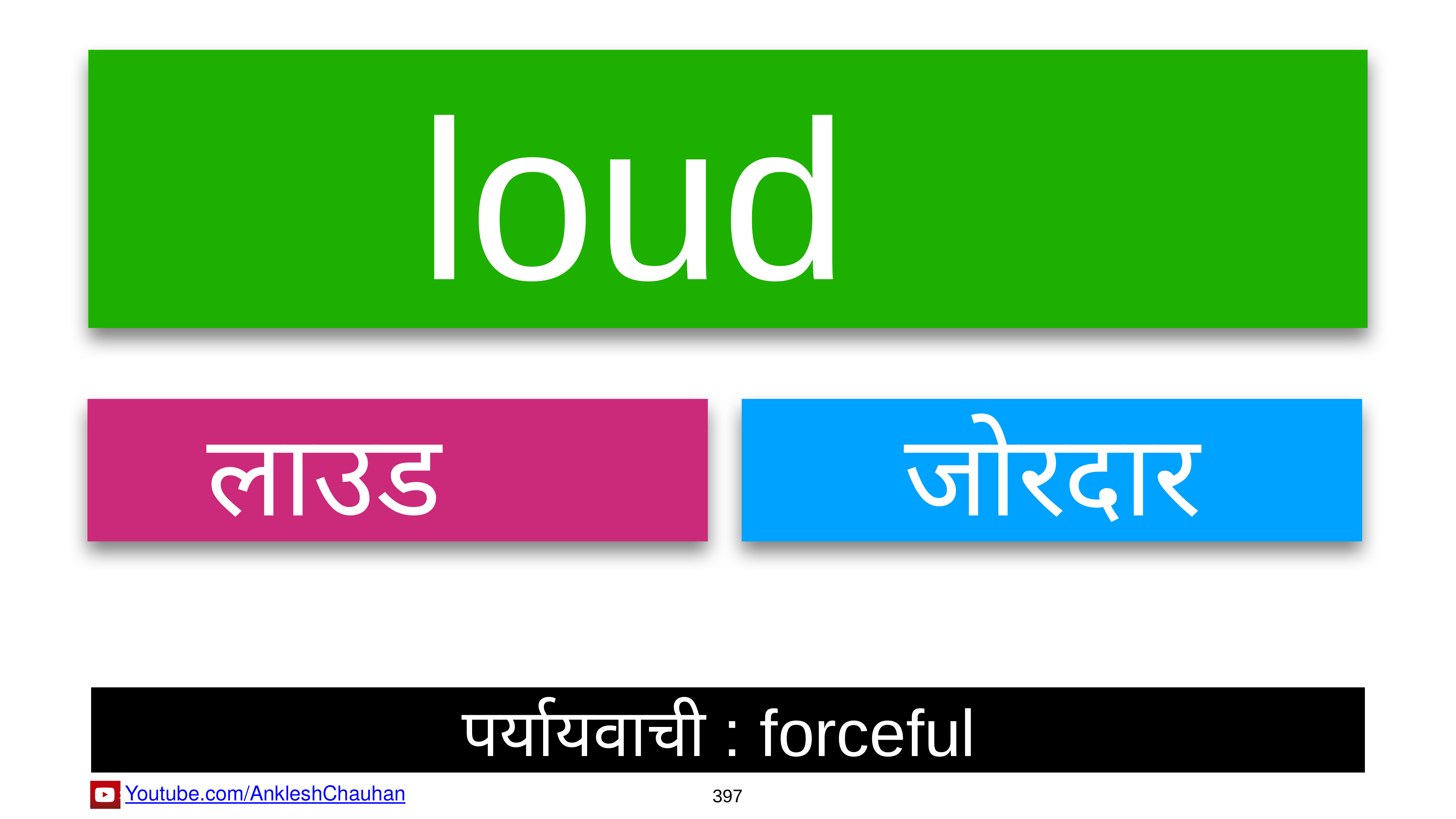

loud
लाउड
जोरदार
पर्यायवाची : forceful
397